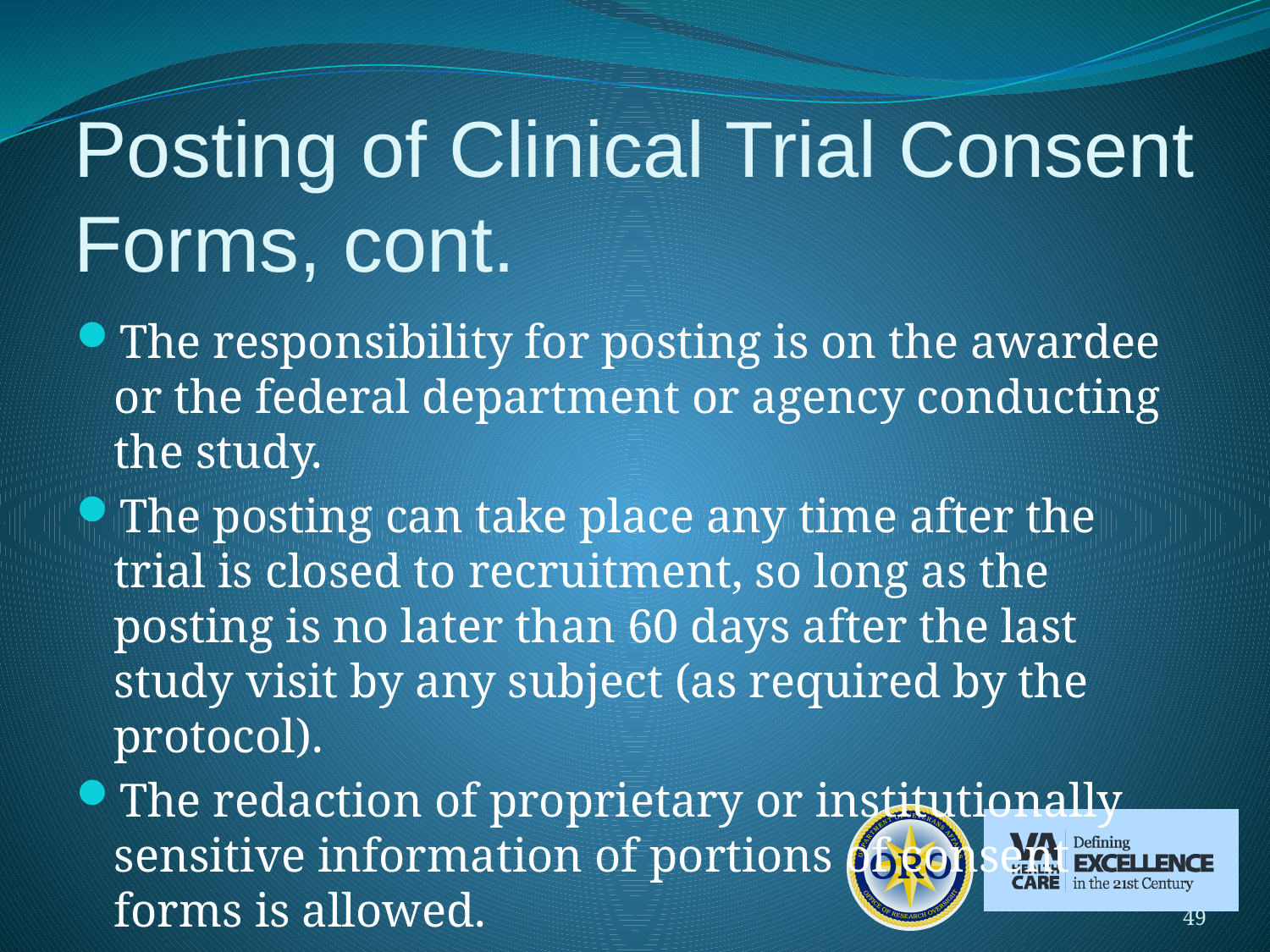

# Posting of Clinical Trial Consent Forms, cont.
The responsibility for posting is on the awardee or the federal department or agency conducting the study.
The posting can take place any time after the trial is closed to recruitment, so long as the posting is no later than 60 days after the last study visit by any subject (as required by the protocol).
The redaction of proprietary or institutionally sensitive information of portions of consent forms is allowed.

49